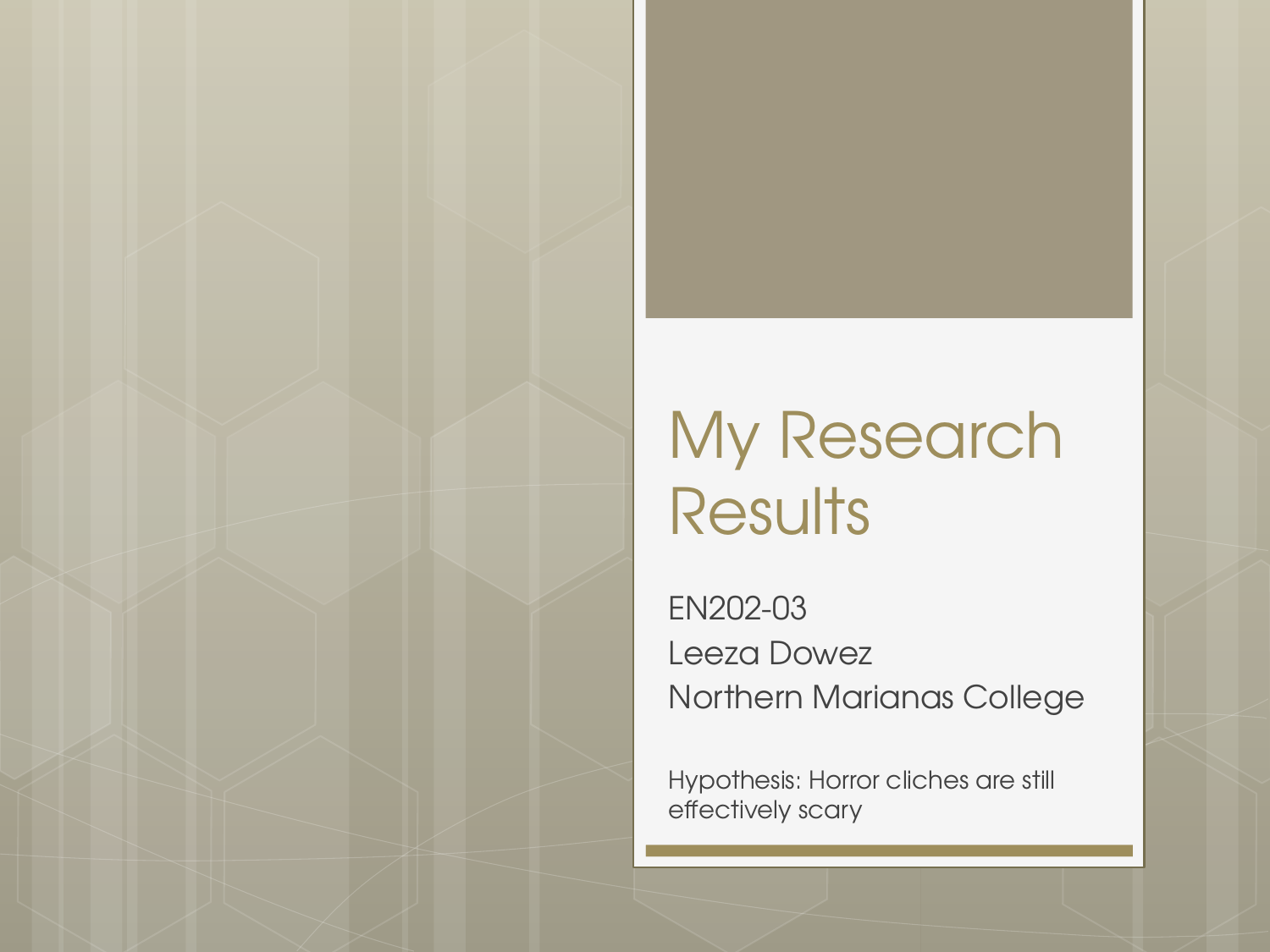

# My Research Results
EN202-03
Leeza Dowez
Northern Marianas College

Hypothesis: Horror cliches are still effectively scary